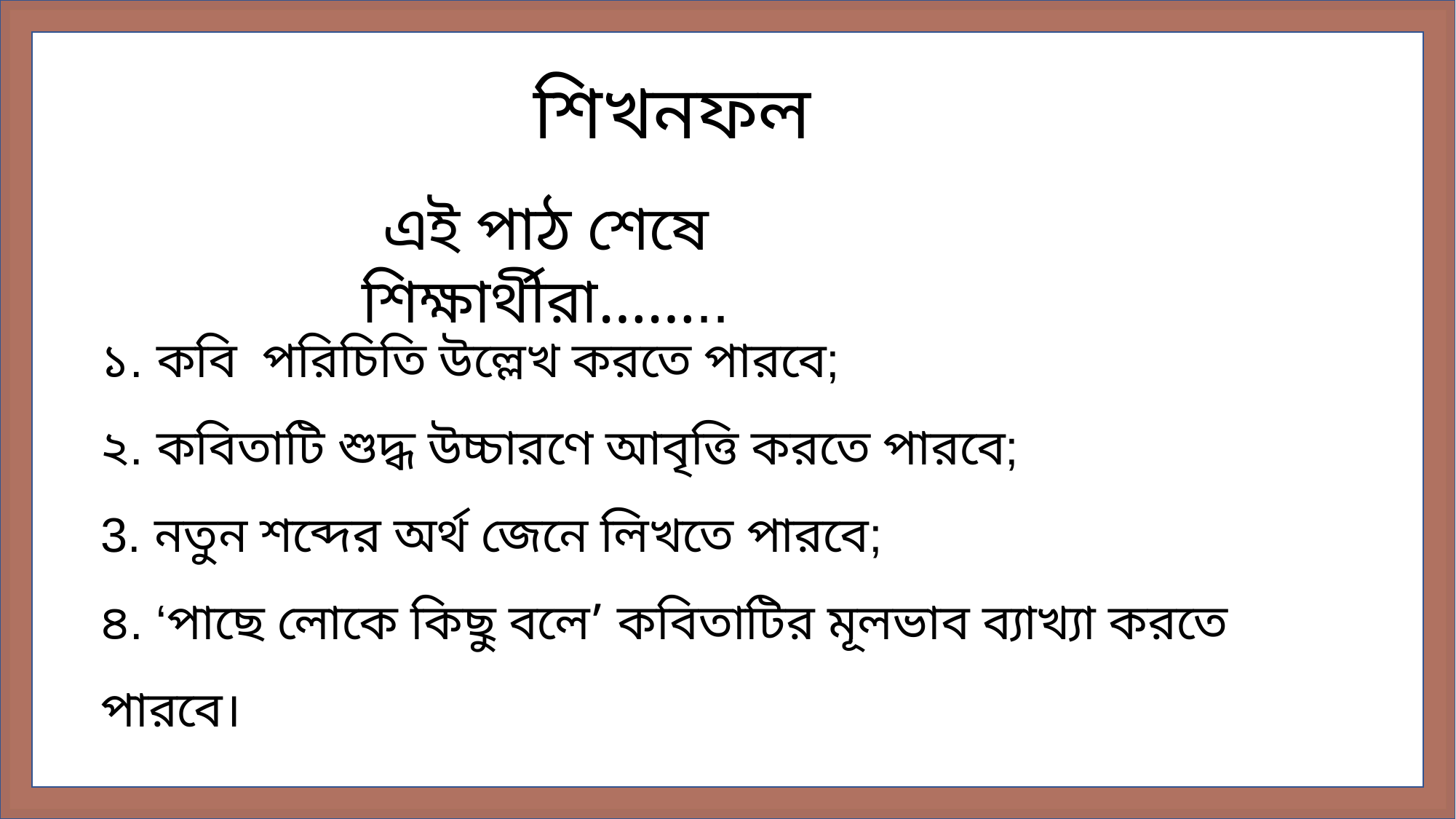

শিখনফল
এই পাঠ শেষে শিক্ষার্থীরা……..
১. কবি  পরিচিতি উল্লেখ করতে পারবে;
২. কবিতাটি শুদ্ধ উচ্চারণে আবৃত্তি করতে পারবে;
3. নতুন শব্দের অর্থ জেনে লিখতে পারবে;
৪. ‘পাছে লোকে কিছু বলে’ কবিতাটির মূলভাব ব্যাখ্যা করতে পারবে।